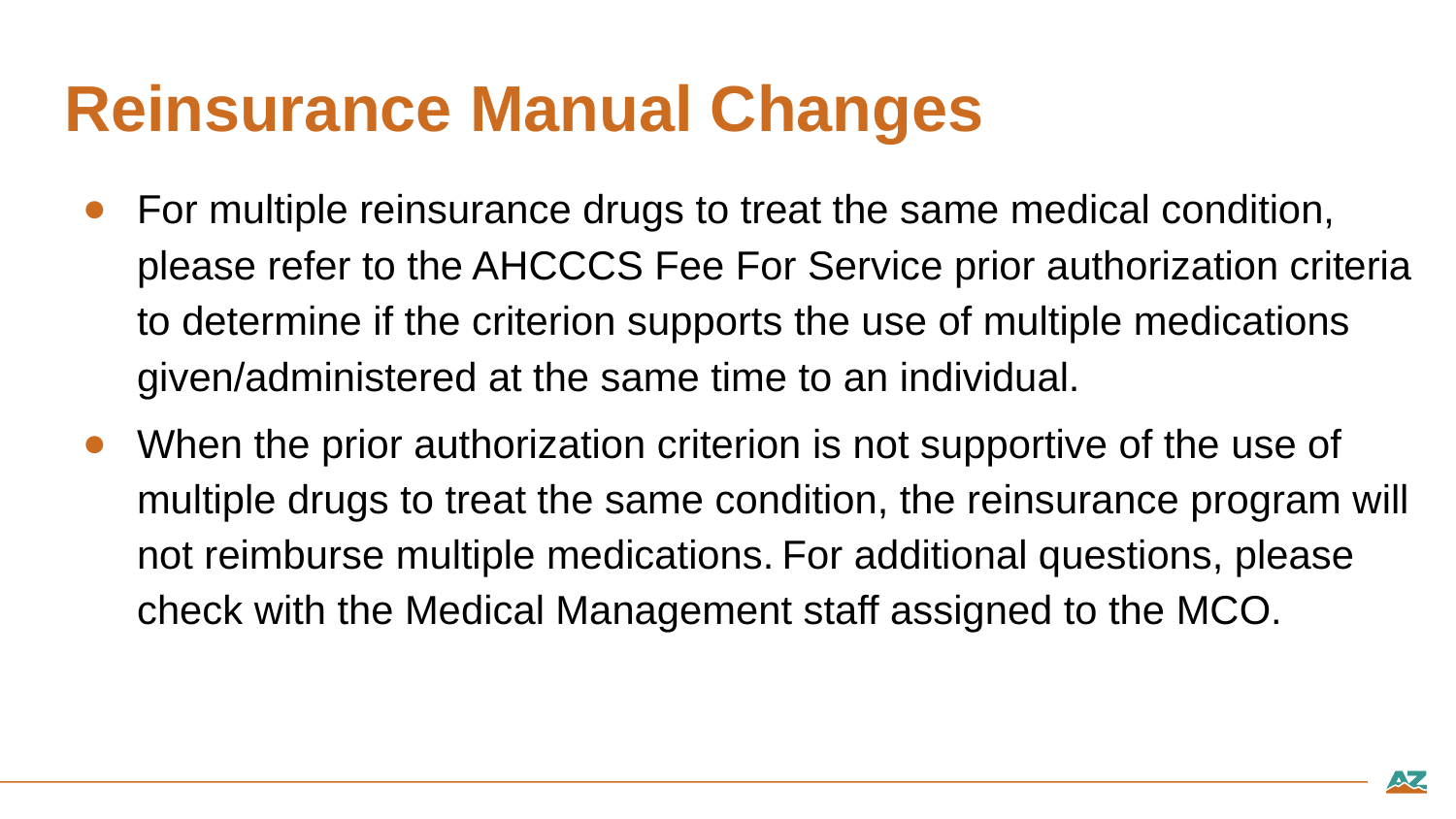

# Reinsurance Manual Changes
For multiple reinsurance drugs to treat the same medical condition, please refer to the AHCCCS Fee For Service prior authorization criteria to determine if the criterion supports the use of multiple medications given/administered at the same time to an individual.
When the prior authorization criterion is not supportive of the use of multiple drugs to treat the same condition, the reinsurance program will not reimburse multiple medications. For additional questions, please check with the Medical Management staff assigned to the MCO.